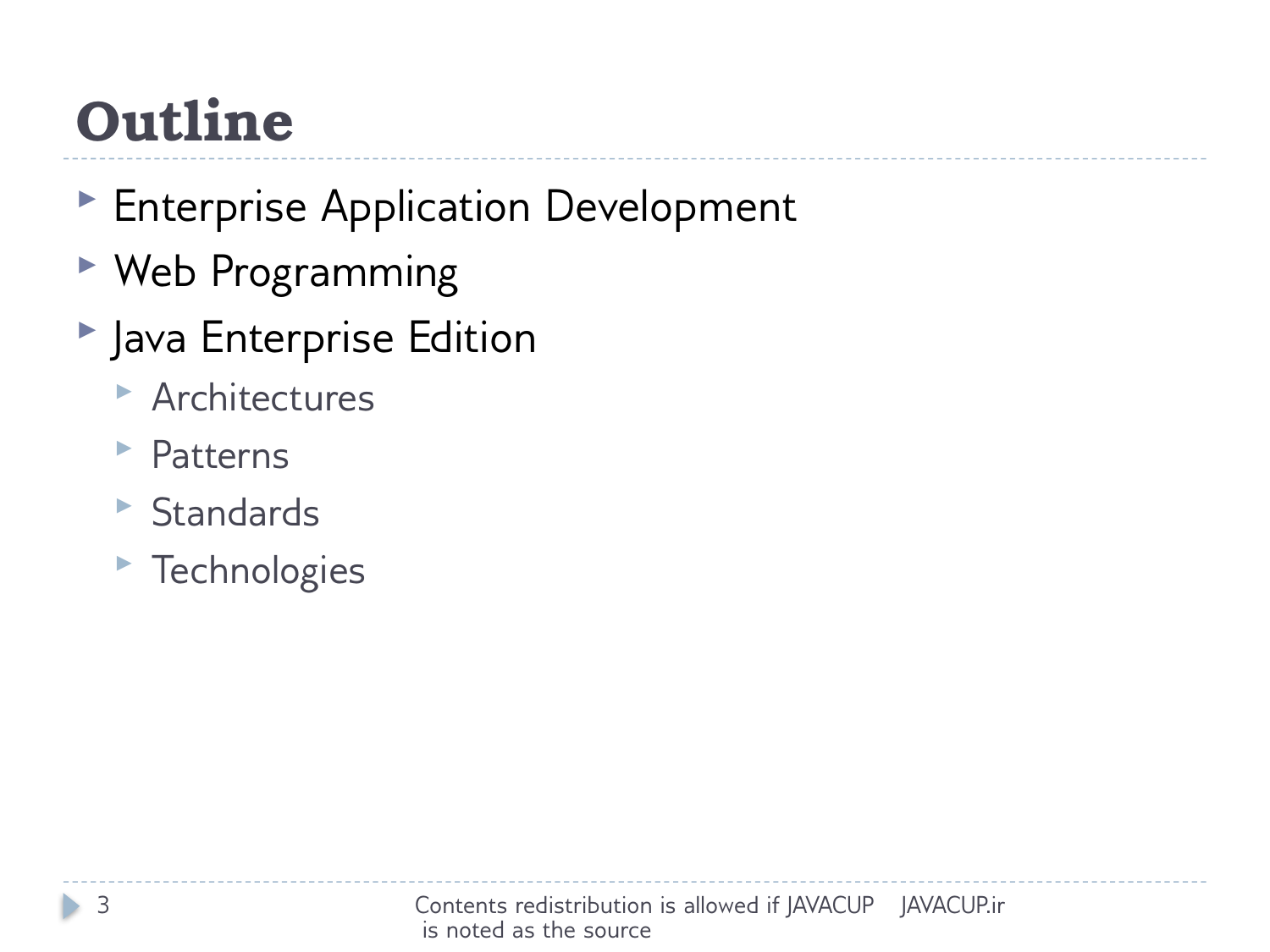

# Outline
Enterprise Application Development
Web Programming
Java Enterprise Edition
Architectures
Patterns
Standards
Technologies

3
Contents redistribution is allowed if JAVACUP is noted as the source
JAVACUP.ir